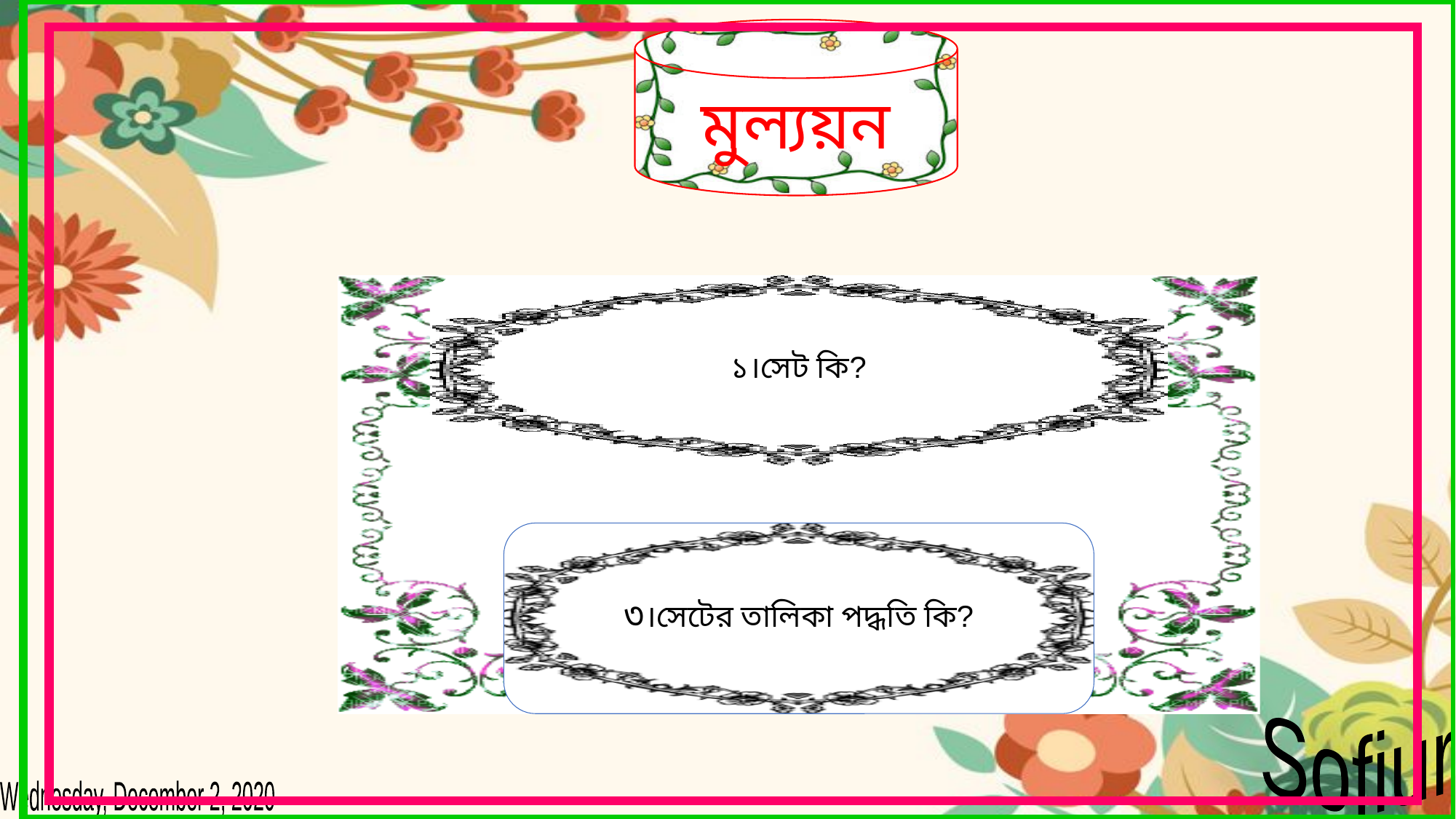

মুল্যয়ন
১।সেট কি?
৩।সেটের তালিকা পদ্ধতি কি?
Wednesday, December 2, 2020